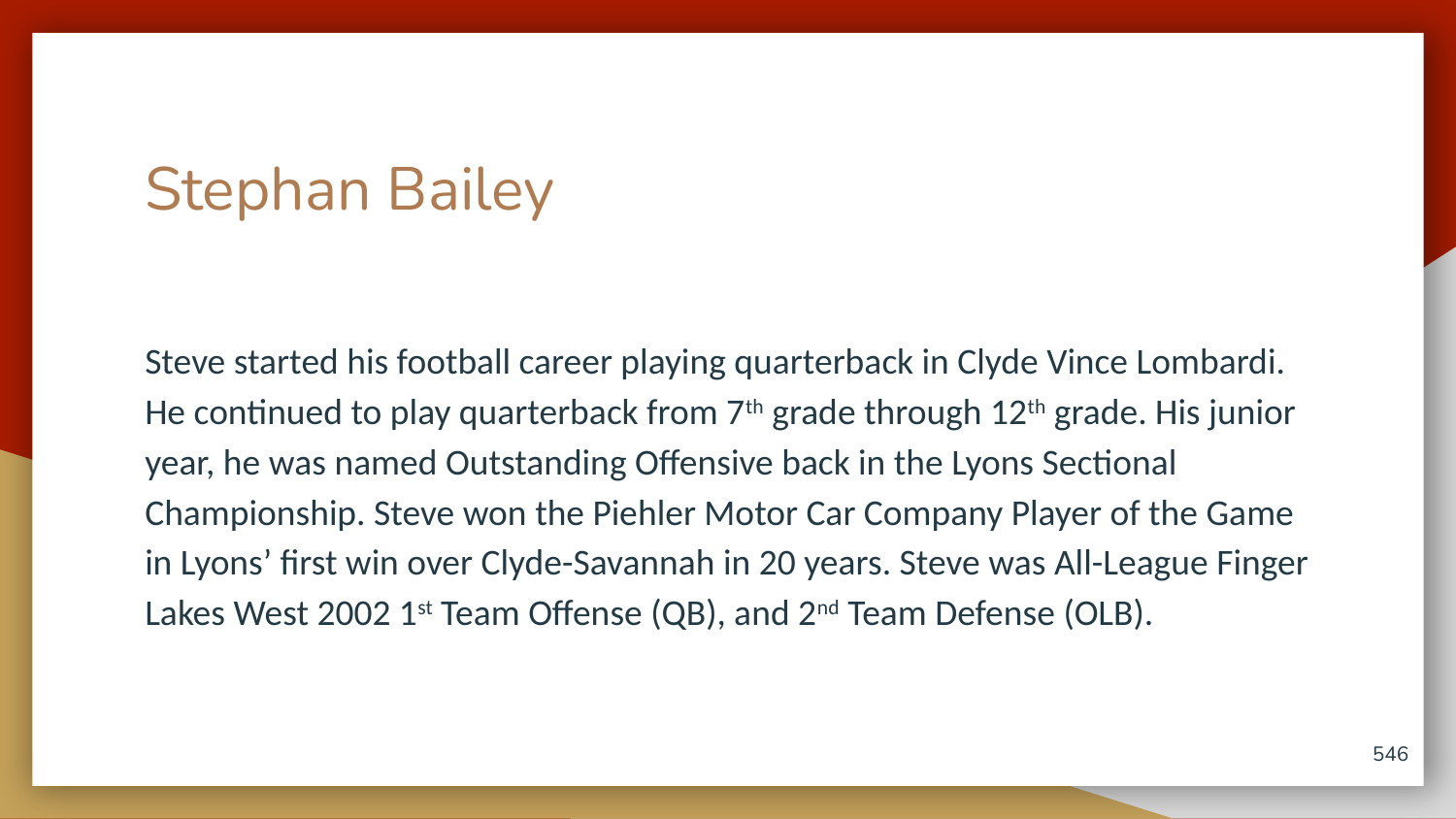

# Stephan Bailey
Steve started his football career playing quarterback in Clyde Vince Lombardi. He continued to play quarterback from 7th grade through 12th grade. His junior year, he was named Outstanding Offensive back in the Lyons Sectional Championship. Steve won the Piehler Motor Car Company Player of the Game in Lyons’ first win over Clyde-Savannah in 20 years. Steve was All-League Finger Lakes West 2002 1st Team Offense (QB), and 2nd Team Defense (OLB).
546